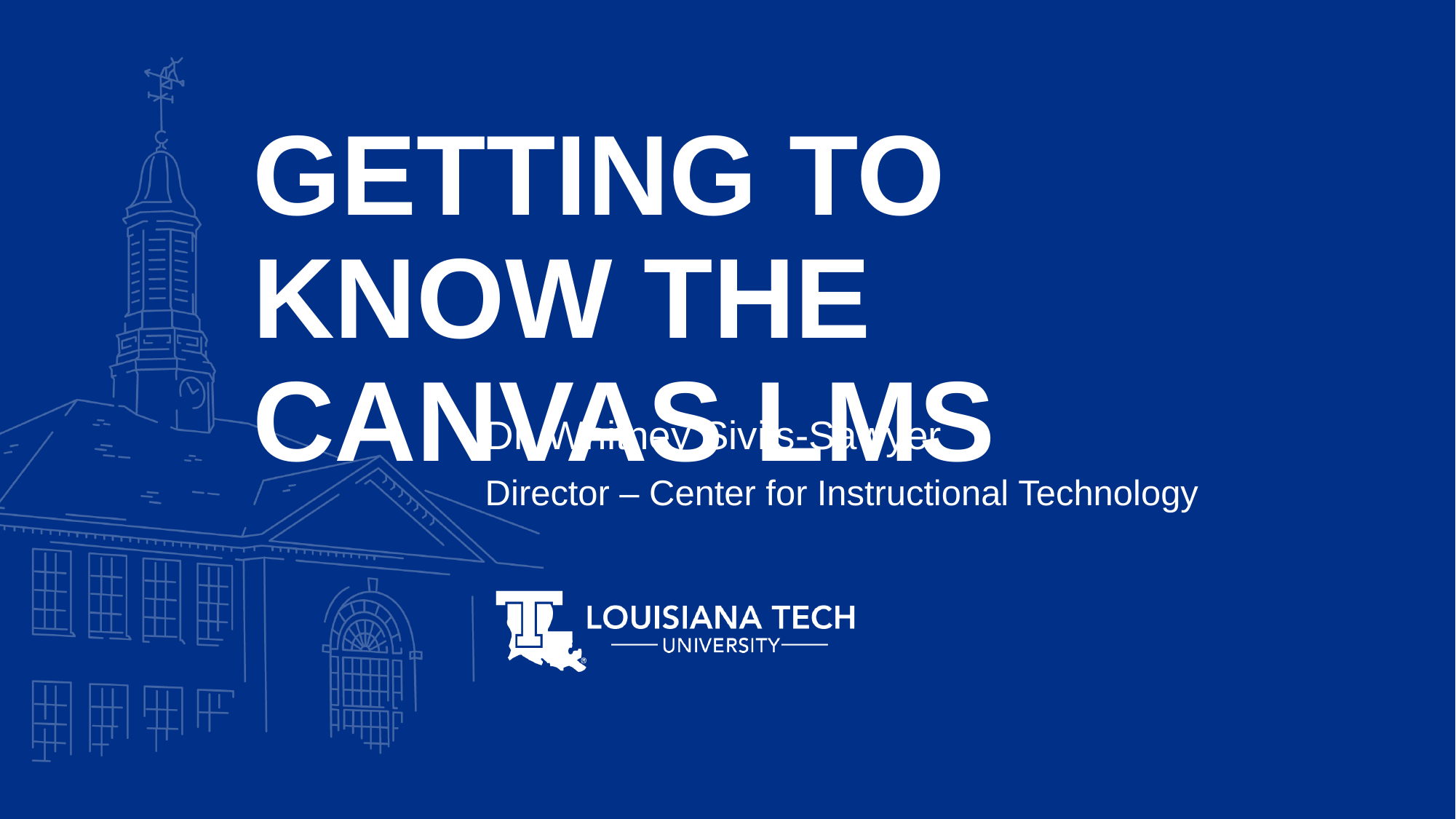

# Getting to Know the Canvas LMS
Dr. Whitney Sivils-Sawyer
Director – Center for Instructional Technology